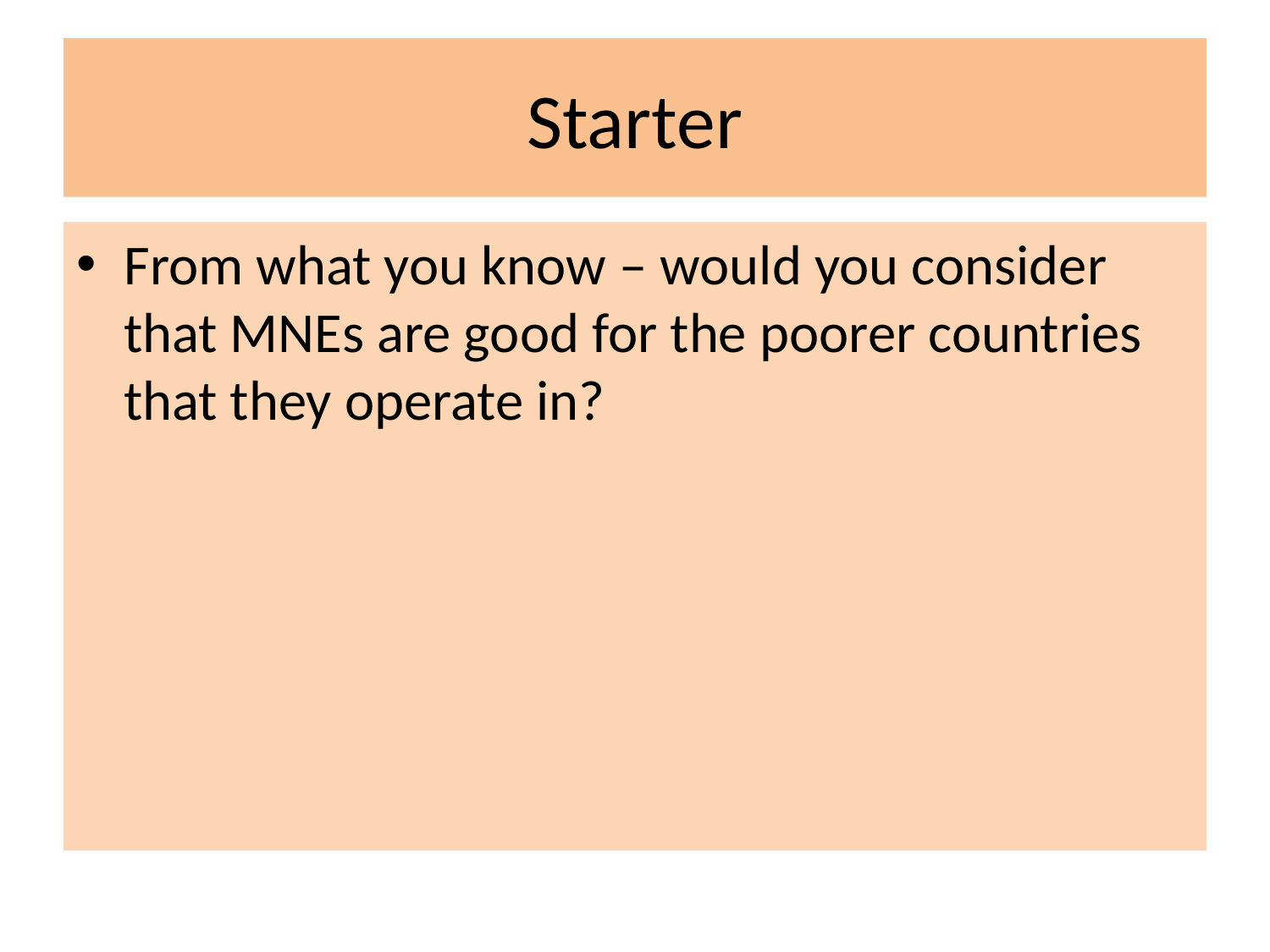

# Starter
From what you know – would you consider that MNEs are good for the poorer countries that they operate in?